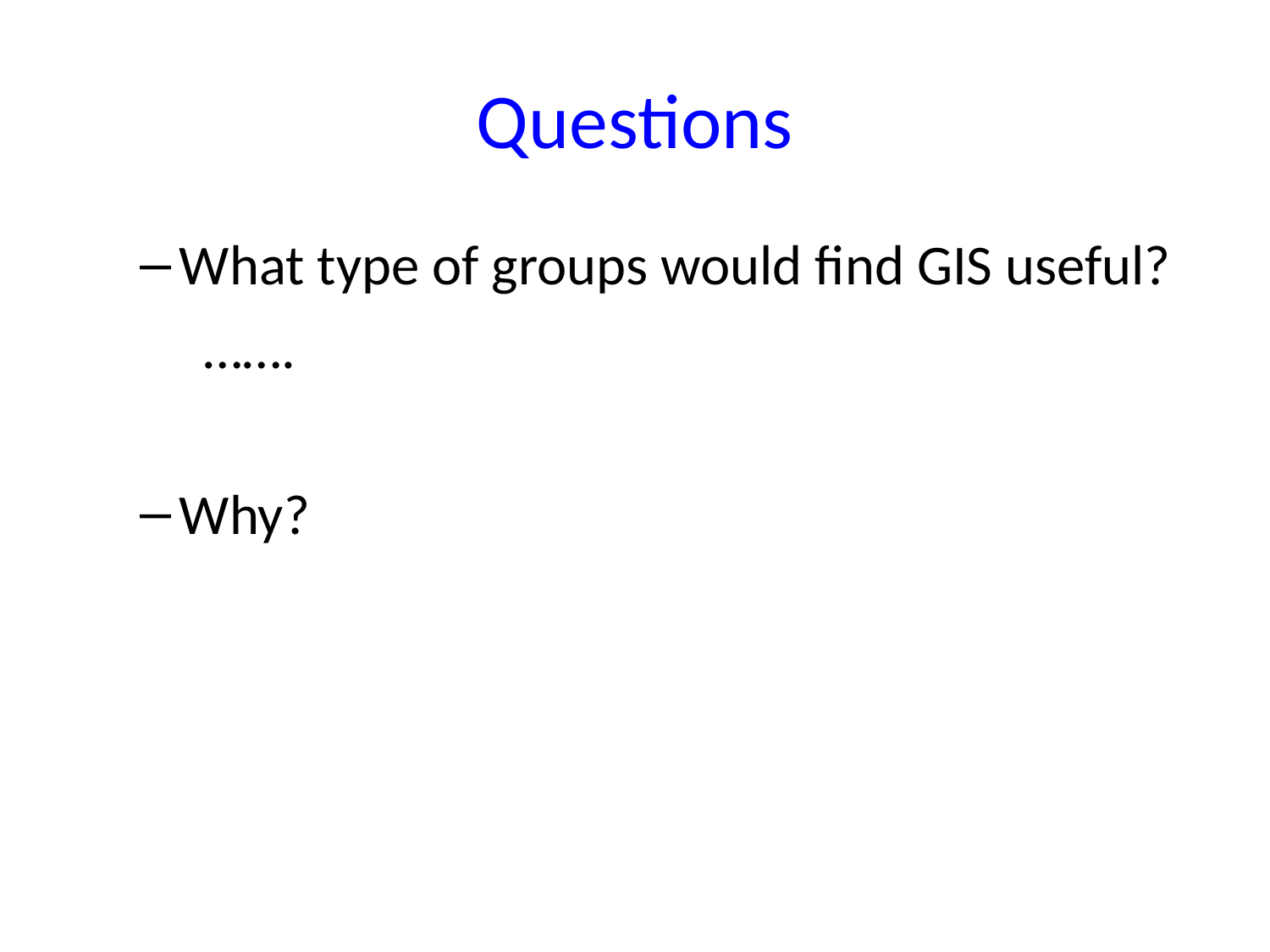

# Questions
What type of groups would find GIS useful?
…….

Why?